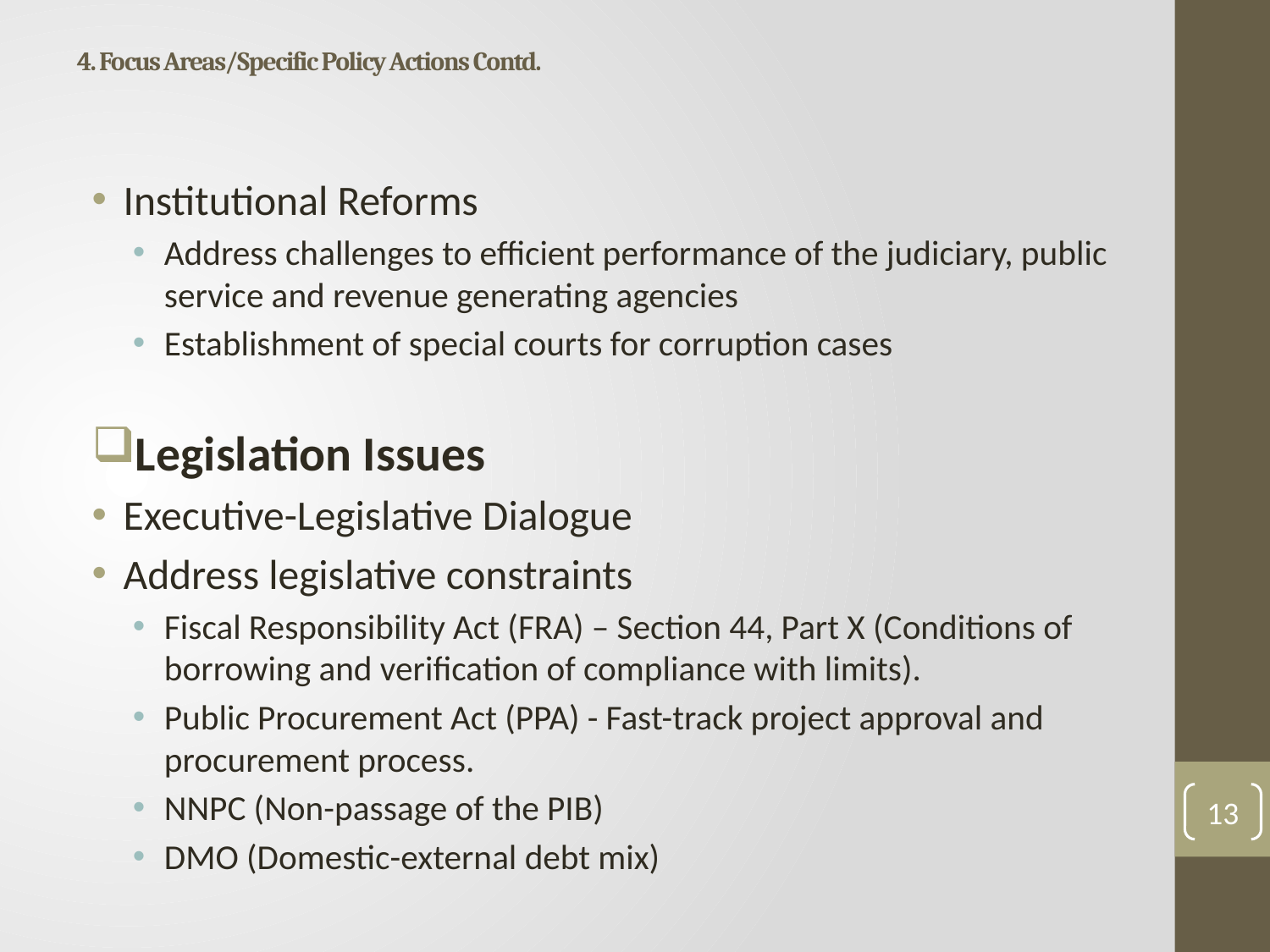

4. Focus Areas/Specific Policy Actions Contd.
Institutional Reforms
Address challenges to efficient performance of the judiciary, public service and revenue generating agencies
Establishment of special courts for corruption cases

Legislation Issues
Executive-Legislative Dialogue
Address legislative constraints
Fiscal Responsibility Act (FRA) – Section 44, Part X (Conditions of borrowing and verification of compliance with limits).
Public Procurement Act (PPA) - Fast-track project approval and procurement process.
NNPC (Non-passage of the PIB)
DMO (Domestic-external debt mix)

13